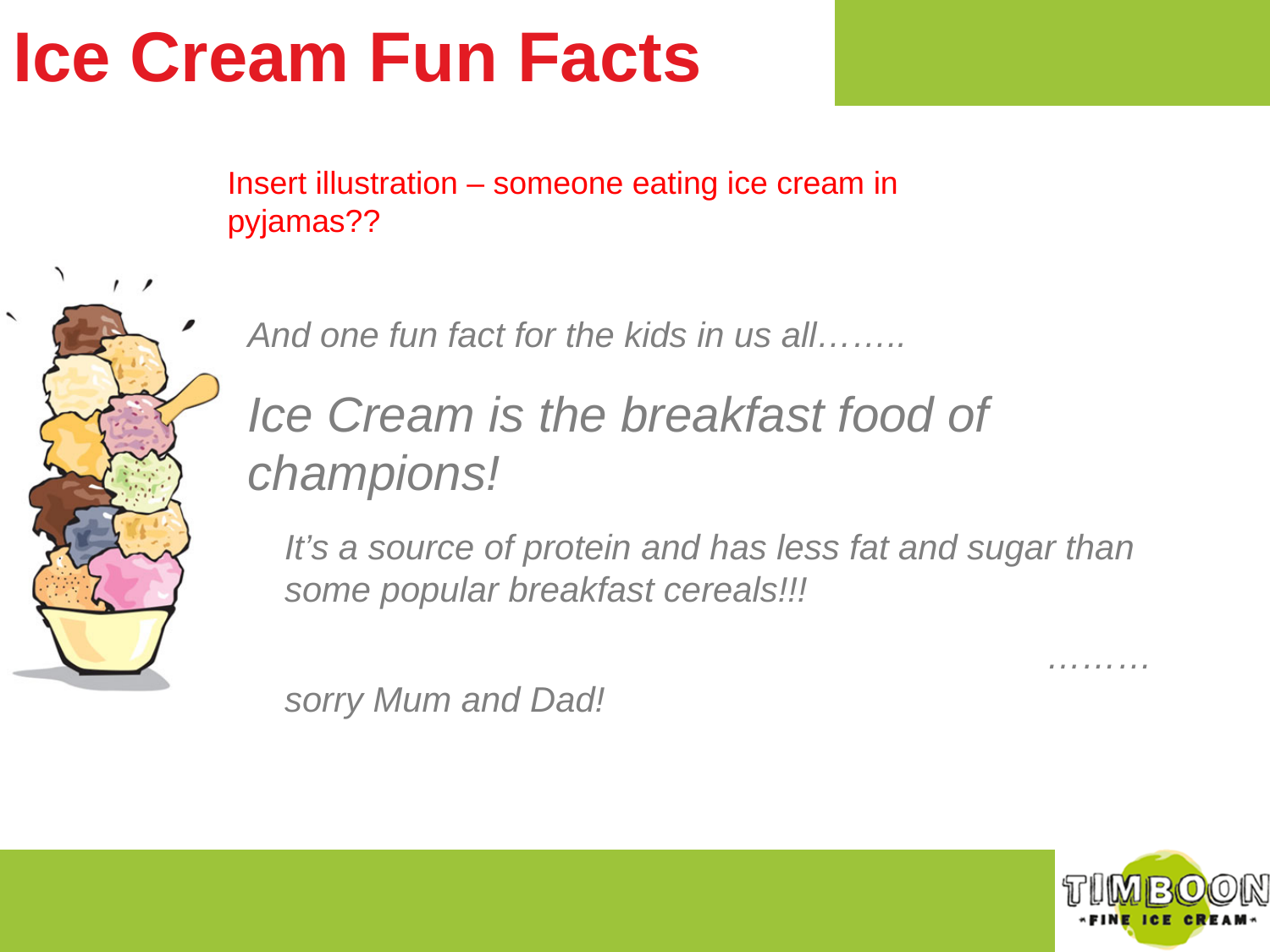

Ice Cream Fun Facts
Insert illustration – someone eating ice cream in pyjamas??
And one fun fact for the kids in us all……..
Ice Cream is the breakfast food of champions!
	It’s a source of protein and has less fat and sugar than some popular breakfast cereals!!!
							……… sorry Mum and Dad!